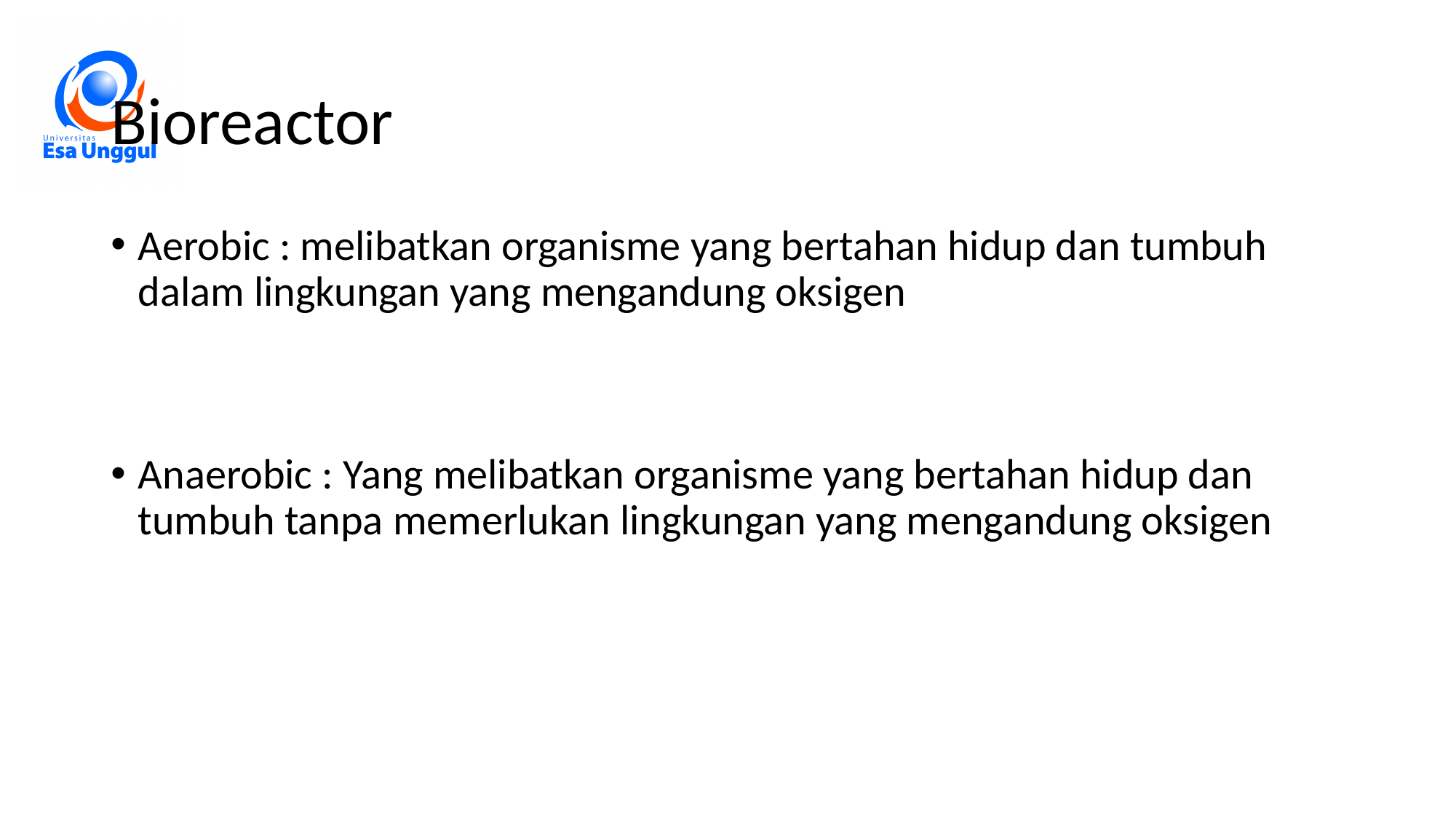

# Bioreactor
Aerobic : melibatkan organisme yang bertahan hidup dan tumbuh dalam lingkungan yang mengandung oksigen

Anaerobic : Yang melibatkan organisme yang bertahan hidup dan tumbuh tanpa memerlukan lingkungan yang mengandung oksigen